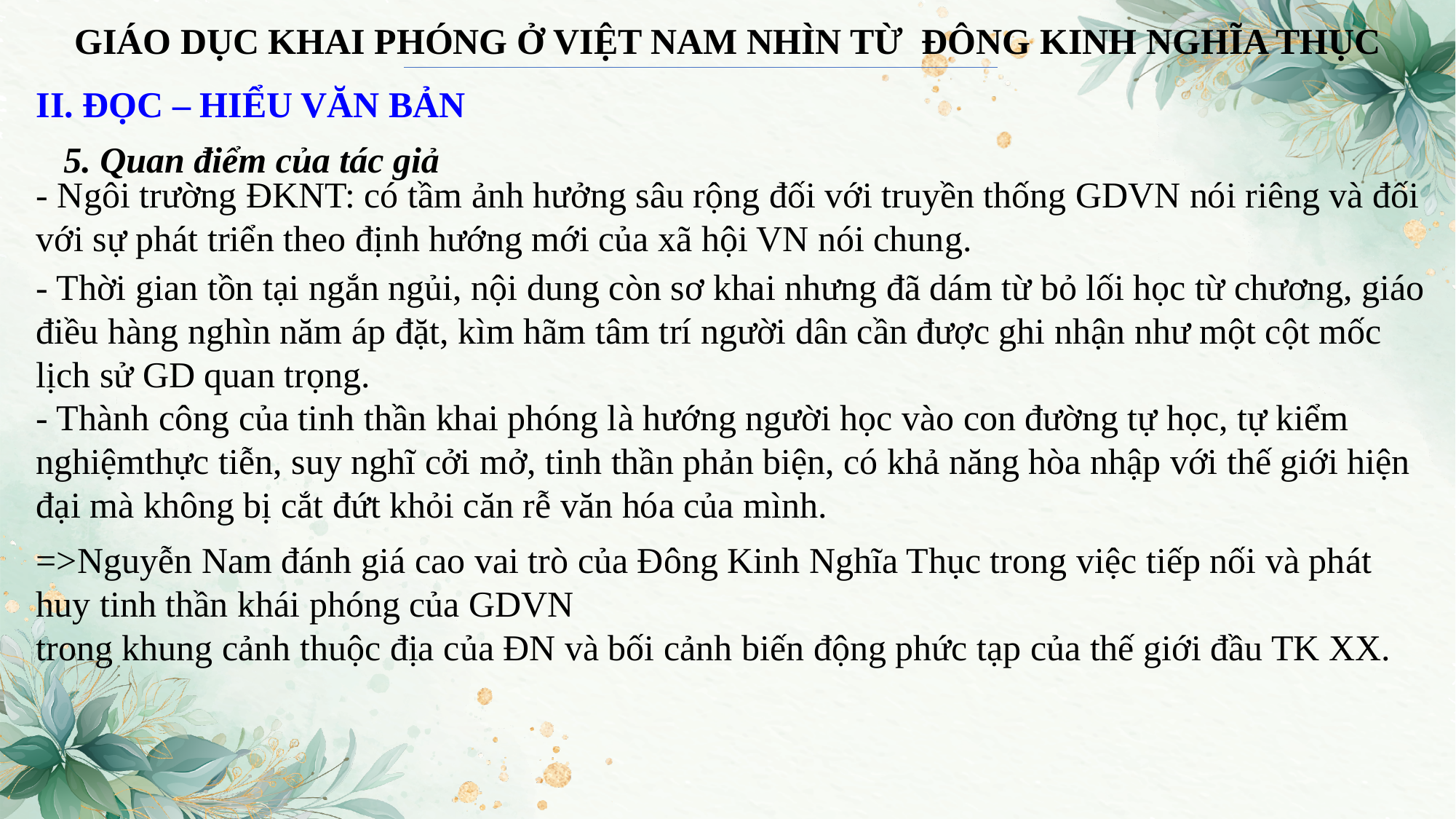

GIÁO DỤC KHAI PHÓNG Ở VIỆT NAM NHÌN TỪ  ĐÔNG KINH NGHĨA THỤC
II. ĐỌC – HIỂU VĂN BẢN
5. Quan điểm của tác giả
- Ngôi trường ĐKNT: có tầm ảnh hưởng sâu rộng đối với truyền thống GDVN nói riêng và đối với sự phát triển theo định hướng mới của xã hội VN nói chung.
- Thời gian tồn tại ngắn ngủi, nội dung còn sơ khai nhưng đã dám từ bỏ lối học từ chương, giáo điều hàng nghìn năm áp đặt, kìm hãm tâm trí người dân cần được ghi nhận như một cột mốc lịch sử GD quan trọng.
- Thành công của tinh thần khai phóng là hướng người học vào con đường tự học, tự kiểm nghiệmthực tiễn, suy nghĩ cởi mở, tinh thần phản biện, có khả năng hòa nhập với thế giới hiện đại mà không bị cắt đứt khỏi căn rễ văn hóa của mình.
=>Nguyễn Nam đánh giá cao vai trò của Đông Kinh Nghĩa Thục trong việc tiếp nối và phát huy tinh thần khái phóng của GDVN
trong khung cảnh thuộc địa của ĐN và bối cảnh biến động phức tạp của thế giới đầu TK XX.